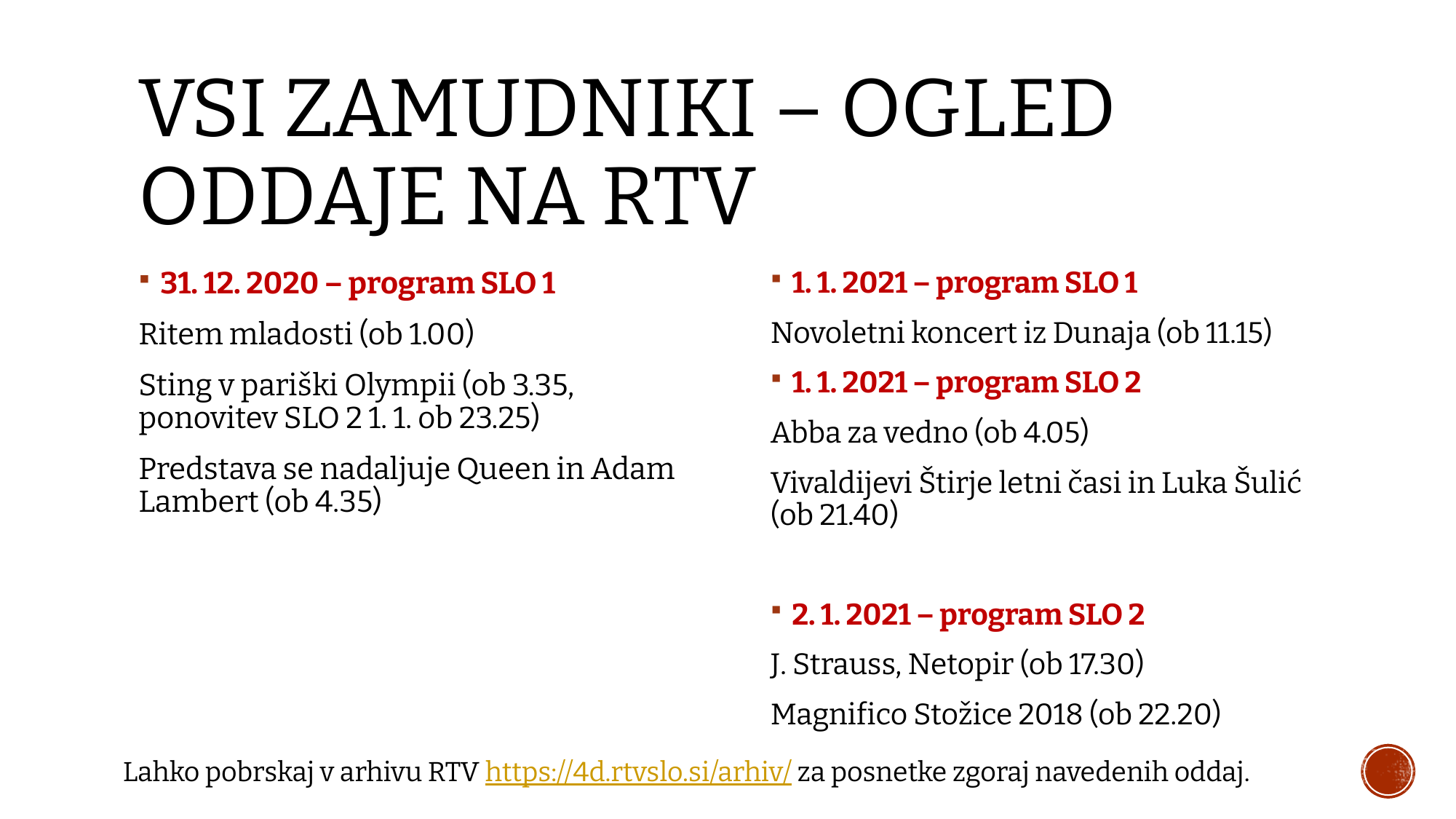

# VSI ZAMUDNIKI – ogled oddaje na RTV
31. 12. 2020 – program SLO 1
Ritem mladosti (ob 1.00)
Sting v pariški Olympii (ob 3.35, ponovitev SLO 2 1. 1. ob 23.25)
Predstava se nadaljuje Queen in Adam Lambert (ob 4.35)

1. 1. 2021 – program SLO 1
Novoletni koncert iz Dunaja (ob 11.15)
1. 1. 2021 – program SLO 2
Abba za vedno (ob 4.05)
Vivaldijevi Štirje letni časi in Luka Šulić (ob 21.40)

2. 1. 2021 – program SLO 2
J. Strauss, Netopir (ob 17.30)
Magnifico Stožice 2018 (ob 22.20)

Lahko pobrskaj v arhivu RTV https://4d.rtvslo.si/arhiv/ za posnetke zgoraj navedenih oddaj.